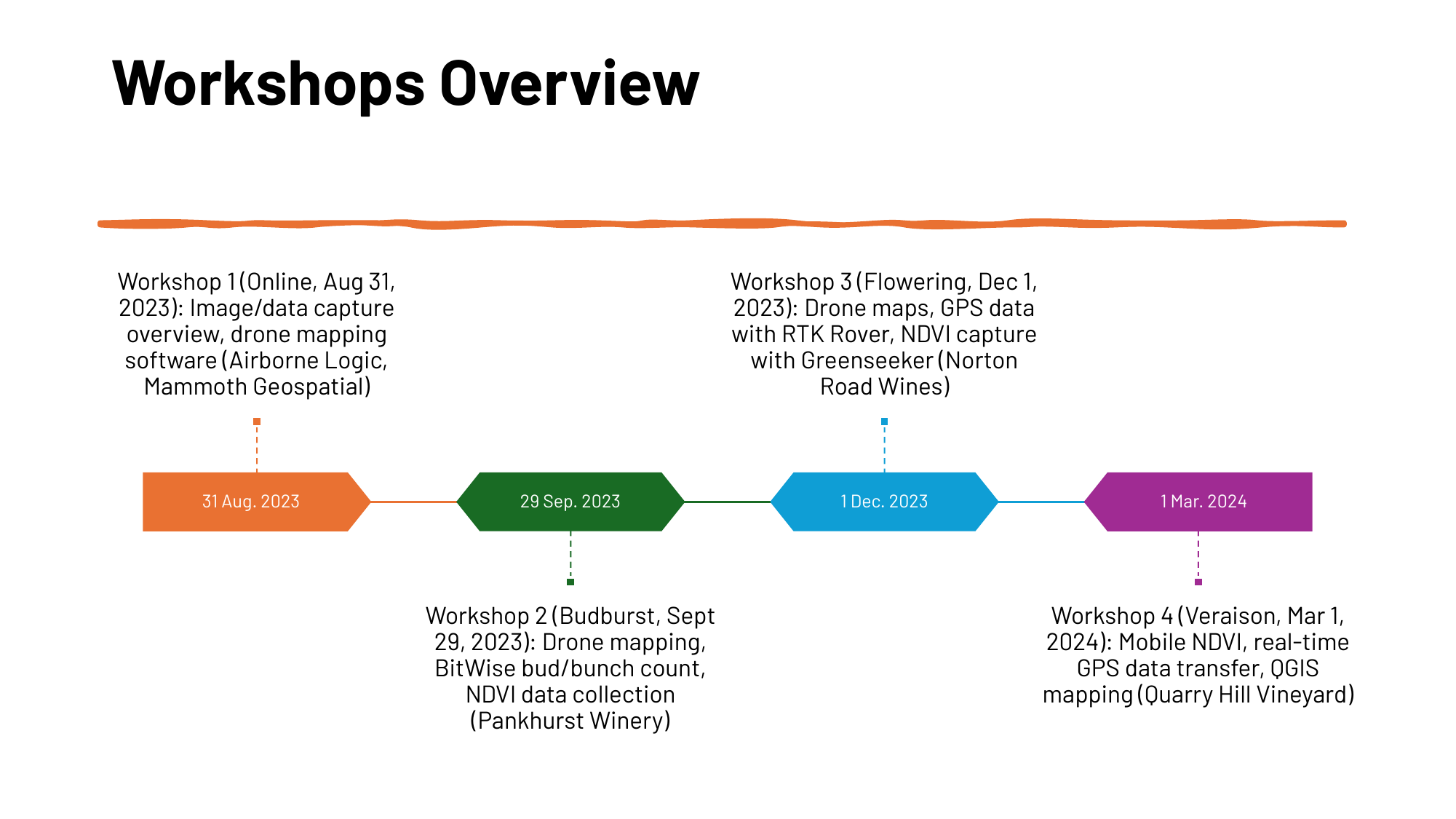

# Workshops Overview

31 Aug. 2023
Workshop 1 (Online, Aug 31, 2023): Image/data capture overview, drone mapping software (Airborne Logic, Mammoth Geospatial)
29 Sep. 2023
Workshop 2 (Budburst, Sept 29, 2023): Drone mapping, BitWise bud/bunch count, NDVI data collection (Pankhurst Winery)
1 Dec. 2023
Workshop 3 (Flowering, Dec 1, 2023): Drone maps, GPS data with RTK Rover, NDVI capture with Greenseeker (Norton Road Wines)
1 Mar. 2024
Workshop 4 (Veraison, Mar 1, 2024): Mobile NDVI, real-time GPS data transfer, QGIS mapping (Quarry Hill Vineyard)